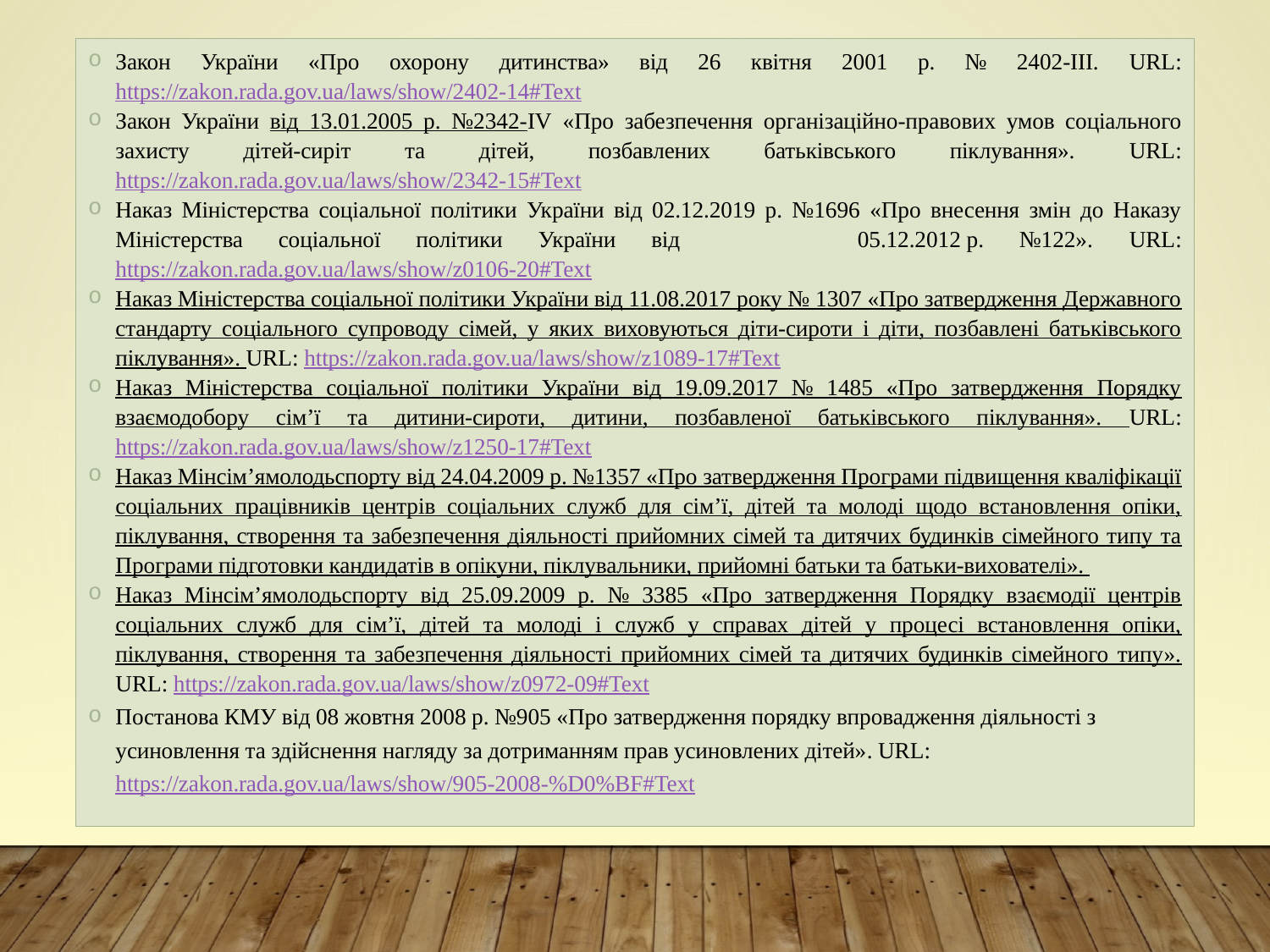

Закон України «Про охорону дитинства» від 26 квітня 2001 р. № 2402-ІІІ. URL: https://zakon.rada.gov.ua/laws/show/2402-14#Text
Закон України від 13.01.2005 р. №2342-IV «Про забезпечення організаційно-правових умов соціального захисту дітей-сиріт та дітей, позбавлених батьківського піклування». URL: https://zakon.rada.gov.ua/laws/show/2342-15#Text
Наказ Міністерства соціальної політики України від 02.12.2019 р. №1696 «Про внесення змін до Наказу Міністерства соціальної політики України від     05.12.2012 р. №122». URL: https://zakon.rada.gov.ua/laws/show/z0106-20#Text
Наказ Міністерства соціальної політики України від 11.08.2017 року № 1307 «Про затвердження Державного стандарту соціального супроводу сімей, у яких виховуються діти-сироти і діти, позбавлені батьківського піклування». URL: https://zakon.rada.gov.ua/laws/show/z1089-17#Text
Наказ Міністерства соціальної політики України від 19.09.2017 № 1485 «Про затвердження Порядку взаємодобору сім’ї та дитини-сироти, дитини, позбавленої батьківського піклування». URL: https://zakon.rada.gov.ua/laws/show/z1250-17#Text
Наказ Мінсім’ямолодьспорту від 24.04.2009 р. №1357 «Про затвердження Програми підвищення кваліфікації соціальних працівників центрів соціальних служб для сім’ї, дітей та молоді щодо встановлення опіки, піклування, створення та забезпечення діяльності прийомних сімей та дитячих будинків сімейного типу та Програми підготовки кандидатів в опікуни, піклувальники, прийомні батьки та батьки-вихователі».
Наказ Мінсім’ямолодьспорту від 25.09.2009 р. № 3385 «Про затвердження Порядку взаємодії центрів соціальних служб для сім’ї, дітей та молоді і служб у справах дітей у процесі встановлення опіки, піклування, створення та забезпечення діяльності прийомних сімей та дитячих будинків сімейного типу». URL: https://zakon.rada.gov.ua/laws/show/z0972-09#Text
Постанова КМУ від 08 жовтня 2008 р. №905 «Про затвердження порядку впровадження діяльності з усиновлення та здійснення нагляду за дотриманням прав усиновлених дітей». URL: https://zakon.rada.gov.ua/laws/show/905-2008-%D0%BF#Text